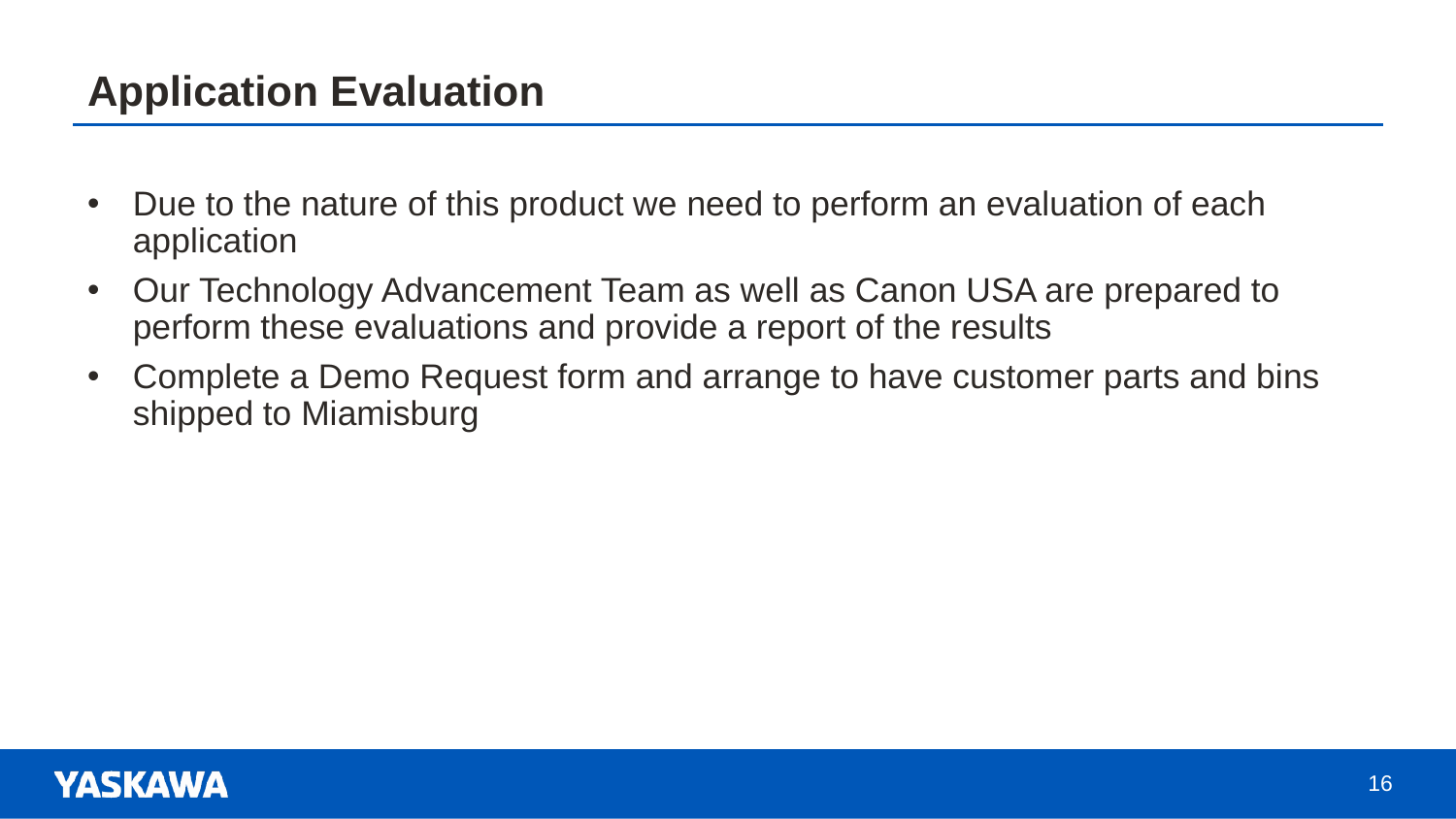

# Application Evaluation
Due to the nature of this product we need to perform an evaluation of each application
Our Technology Advancement Team as well as Canon USA are prepared to perform these evaluations and provide a report of the results
Complete a Demo Request form and arrange to have customer parts and bins shipped to Miamisburg

16